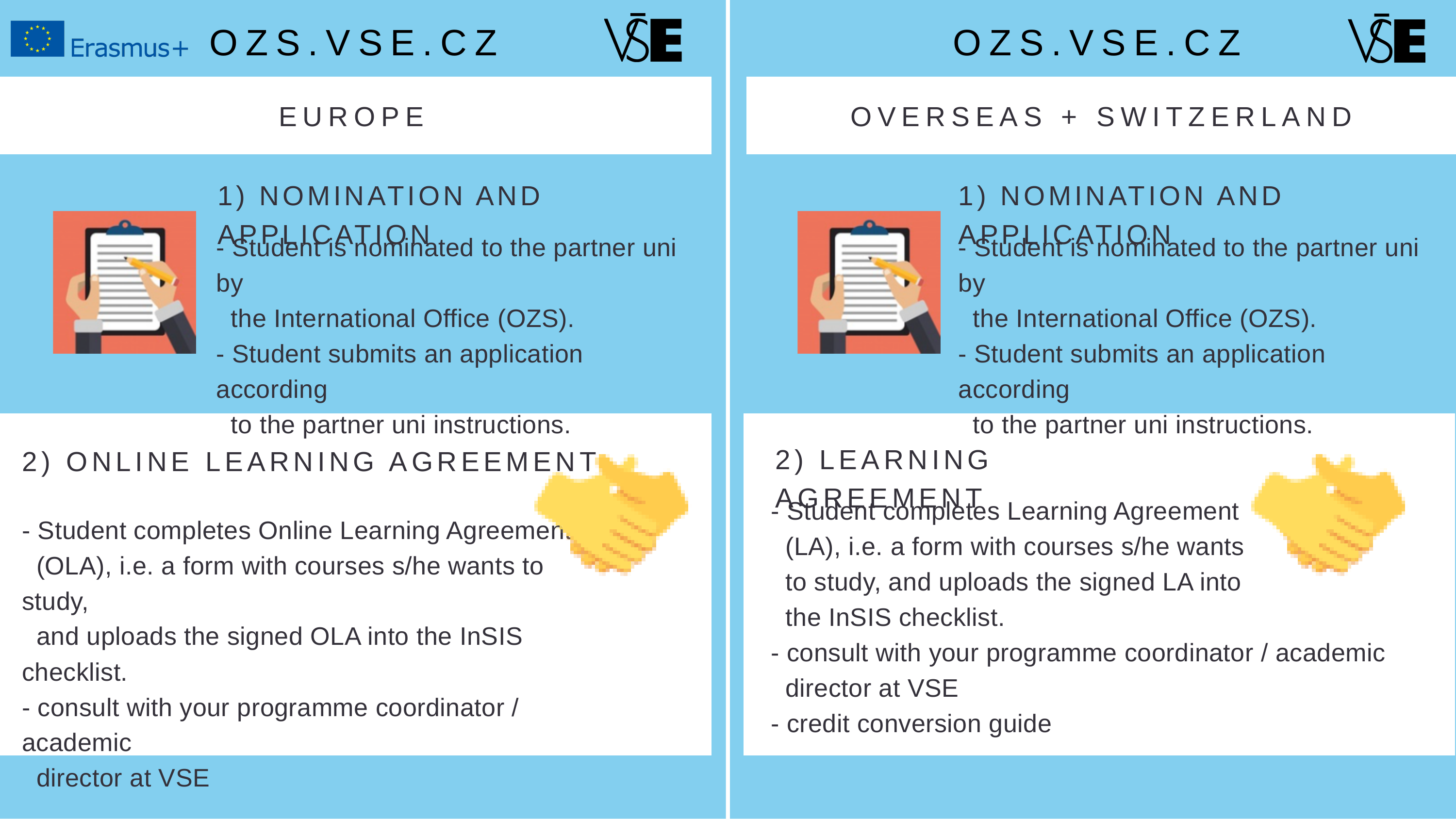

OZS.VSE.CZ
OZS.VSE.CZ

EUROPE
OVERSEAS + SWITZERLAND
1) NOMINATION AND APPLICATION
1) NOMINATION AND APPLICATION

- Student is nominated to the partner uni by
  the International Office (OZS).
- Student submits an application according
  to the partner uni instructions.
- Student is nominated to the partner uni by
  the International Office (OZS).
- Student submits an application according
  to the partner uni instructions.

2) LEARNING AGREEMENT
2) ONLINE LEARNING AGREEMENT
- Student completes Learning Agreement
  (LA), i.e. a form with courses s/he wants
  to study, and uploads the signed LA into
  the InSIS checklist.
- consult with your programme coordinator / academic
  director at VSE
- credit conversion guide

- Student completes Online Learning Agreement
  (OLA), i.e. a form with courses s/he wants to study,
  and uploads the signed OLA into the InSIS checklist.
- consult with your programme coordinator / academic
  director at VSE